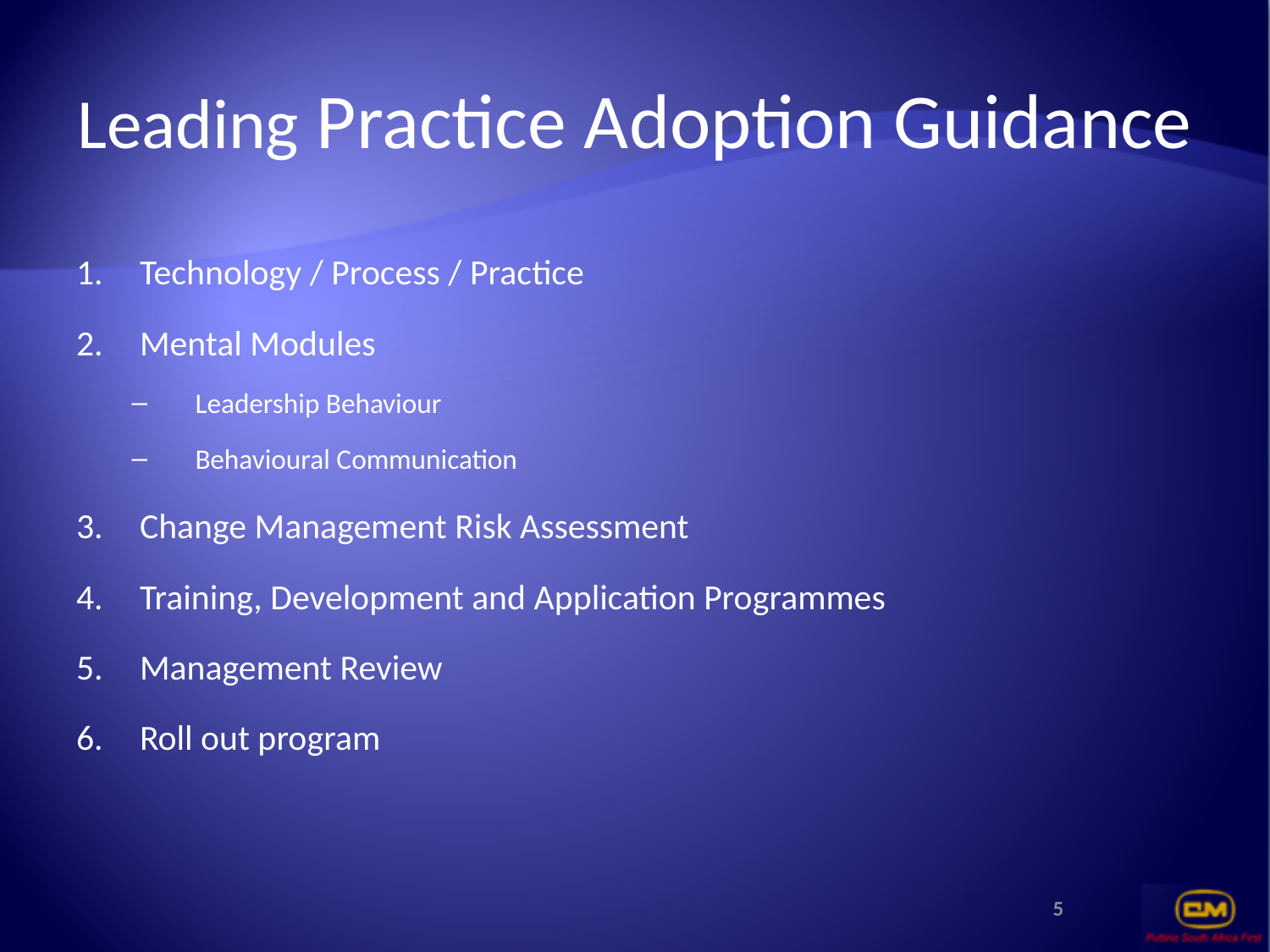

# Leading Practice Adoption Guidance
Technology / Process / Practice
Mental Modules
Leadership Behaviour
Behavioural Communication
Change Management Risk Assessment
Training, Development and Application Programmes
Management Review
Roll out program

5